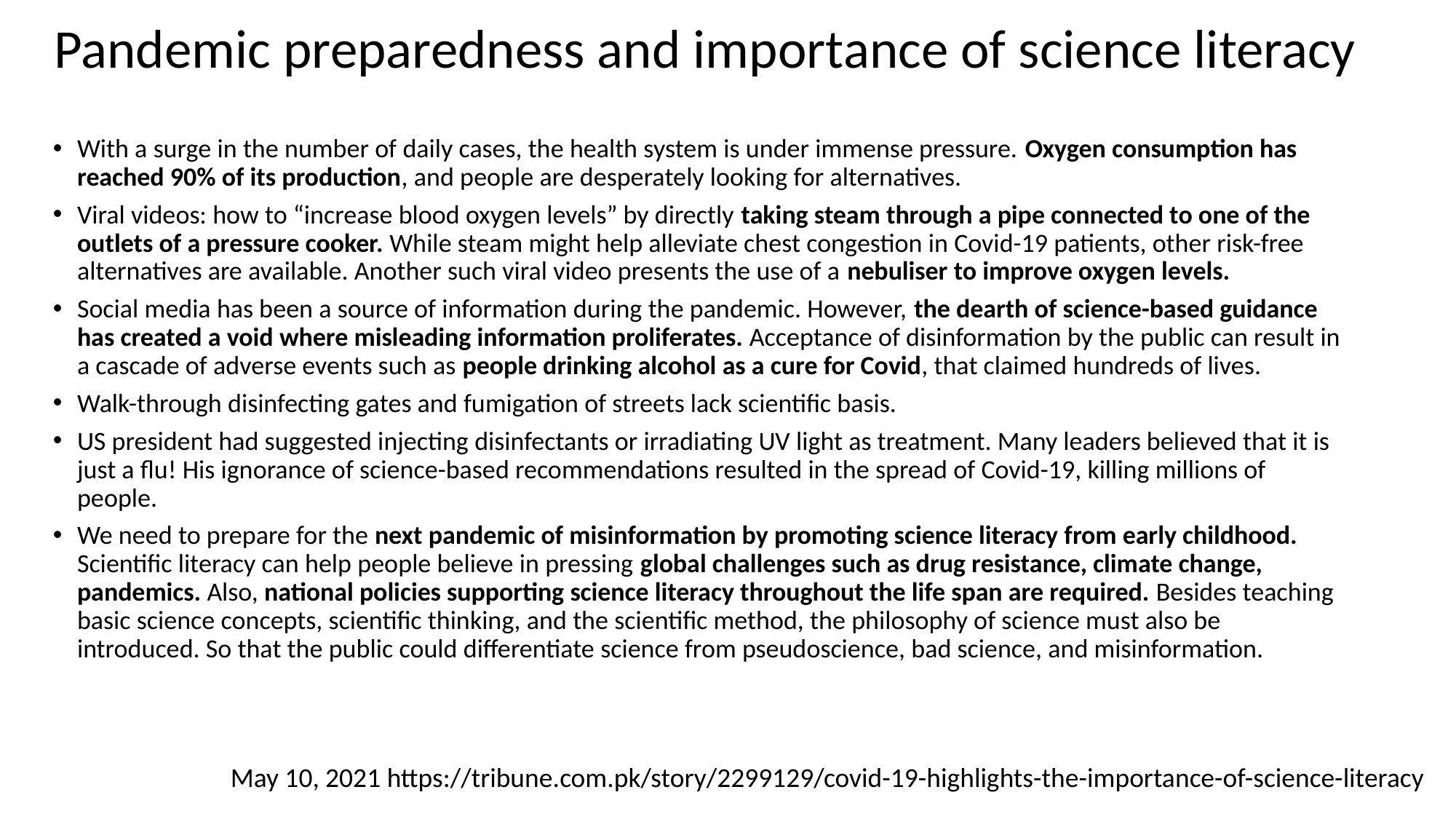

# Pandemic preparedness and importance of science literacy
With a surge in the number of daily cases, the health system is under immense pressure. Oxygen consumption has reached 90% of its production, and people are desperately looking for alternatives.
Viral videos: how to “increase blood oxygen levels” by directly taking steam through a pipe connected to one of the outlets of a pressure cooker. While steam might help alleviate chest congestion in Covid-19 patients, other risk-free alternatives are available. Another such viral video presents the use of a nebuliser to improve oxygen levels.
Social media has been a source of information during the pandemic. However, the dearth of science-based guidance has created a void where misleading information proliferates. Acceptance of disinformation by the public can result in a cascade of adverse events such as people drinking alcohol as a cure for Covid, that claimed hundreds of lives.
Walk-through disinfecting gates and fumigation of streets lack scientific basis.
US president had suggested injecting disinfectants or irradiating UV light as treatment. Many leaders believed that it is just a flu! His ignorance of science-based recommendations resulted in the spread of Covid-19, killing millions of people.
We need to prepare for the next pandemic of misinformation by promoting science literacy from early childhood. Scientific literacy can help people believe in pressing global challenges such as drug resistance, climate change, pandemics. Also, national policies supporting science literacy throughout the life span are required. Besides teaching basic science concepts, scientific thinking, and the scientific method, the philosophy of science must also be introduced. So that the public could differentiate science from pseudoscience, bad science, and misinformation.
May 10, 2021 https://tribune.com.pk/story/2299129/covid-19-highlights-the-importance-of-science-literacy